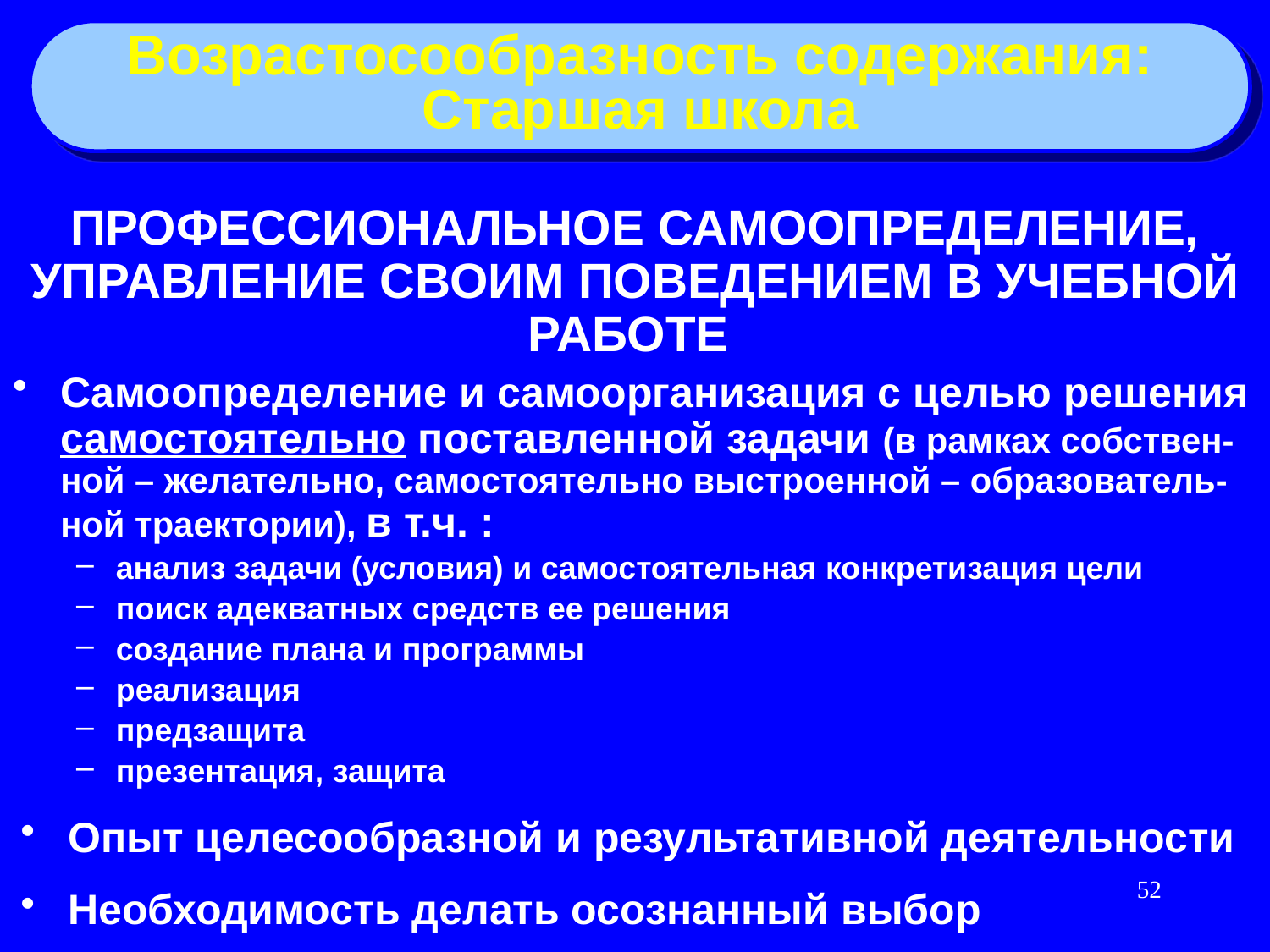

Возрастосообразность содержания:
Старшая школа
Профессиональное самоопределение, управление своим поведением в учебной работе
Самоопределение и самоорганизация с целью решения самостоятельно поставленной задачи (в рамках собствен-ной – желательно, самостоятельно выстроенной – образователь-ной траектории), в т.ч. :
анализ задачи (условия) и самостоятельная конкретизация цели
поиск адекватных средств ее решения
создание плана и программы
реализация
предзащита
презентация, защита

Опыт целесообразной и результативной деятельности

Необходимость делать осознанный выбор
52